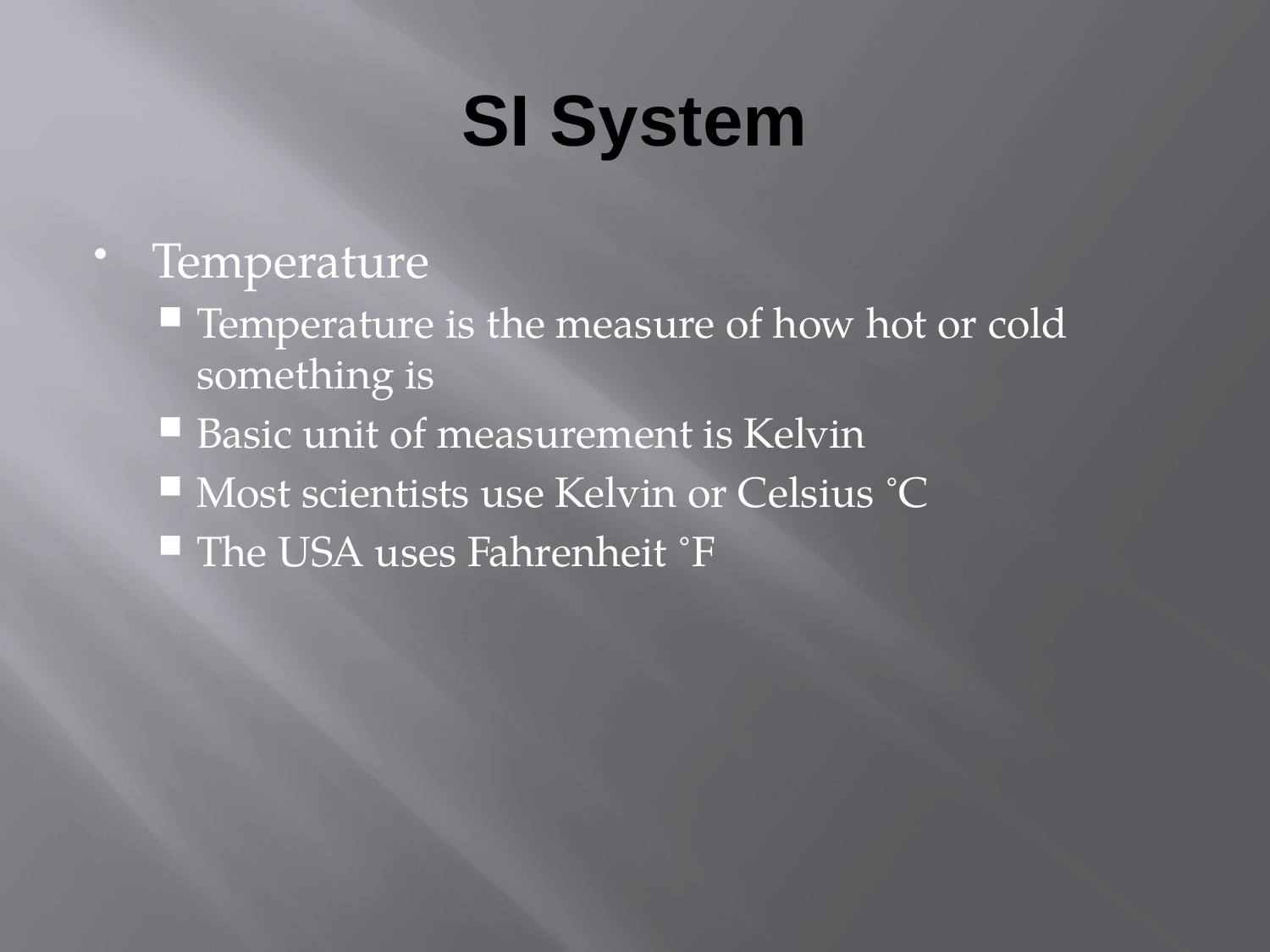

# SI System
Temperature
Temperature is the measure of how hot or cold something is
Basic unit of measurement is Kelvin
Most scientists use Kelvin or Celsius ˚C
The USA uses Fahrenheit ˚F